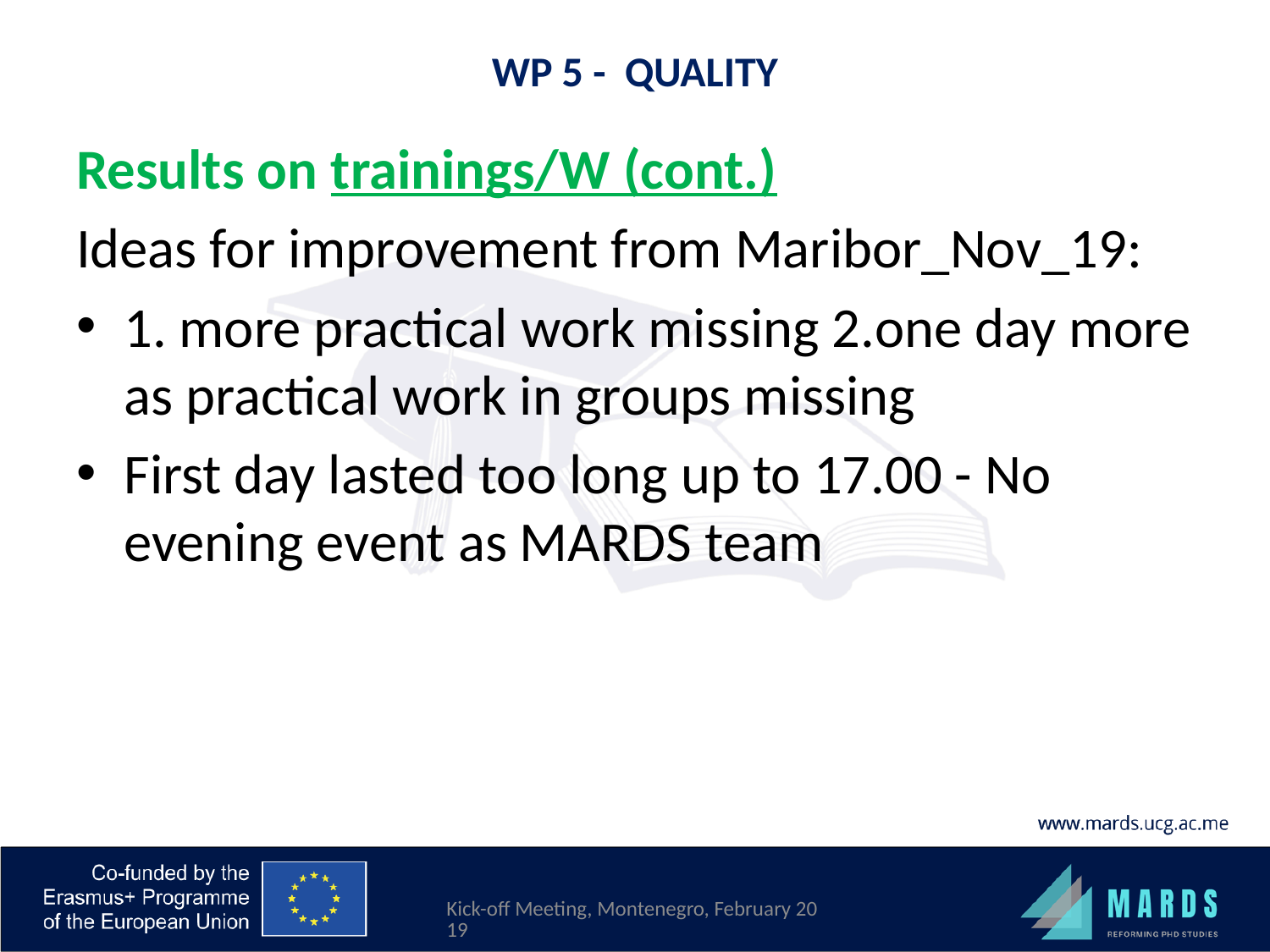

# WP 5 -  QUALITY
Results on trainings/W (cont.)
Ideas for improvement from Maribor_Nov_19:
1. more practical work missing 2.one day more as practical work in groups missing
First day lasted too long up to 17.00 - No evening event as MARDS team

Kick-off Meeting, Montenegro, February 2019